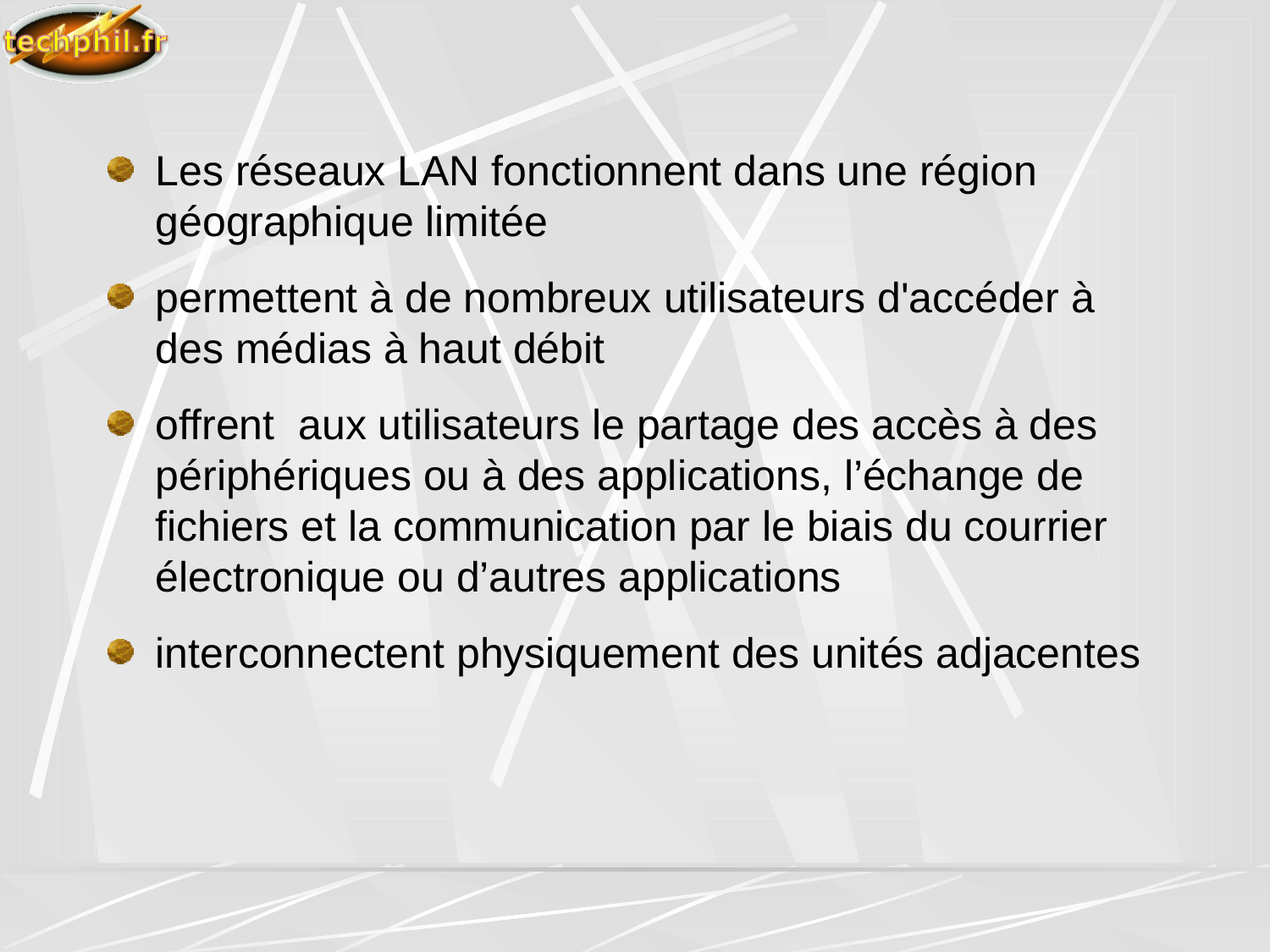

Les réseaux LAN fonctionnent dans une région géographique limitée
permettent à de nombreux utilisateurs d'accéder à des médias à haut débit
offrent  aux utilisateurs le partage des accès à des périphériques ou à des applications, l’échange de fichiers et la communication par le biais du courrier électronique ou d’autres applications
interconnectent physiquement des unités adjacentes